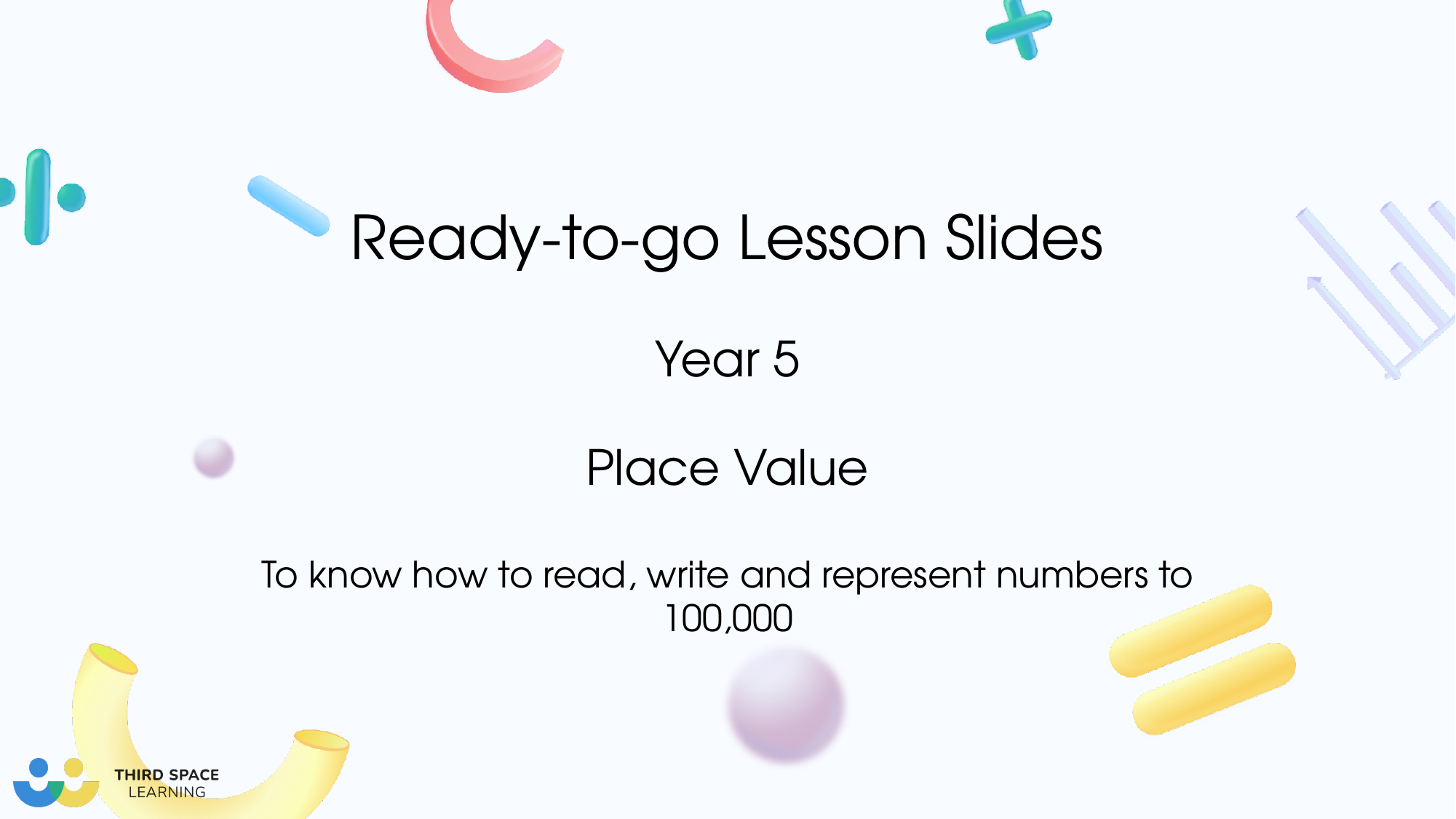

Year 5
Place Value
To know how to read, write and represent numbers to 100,000